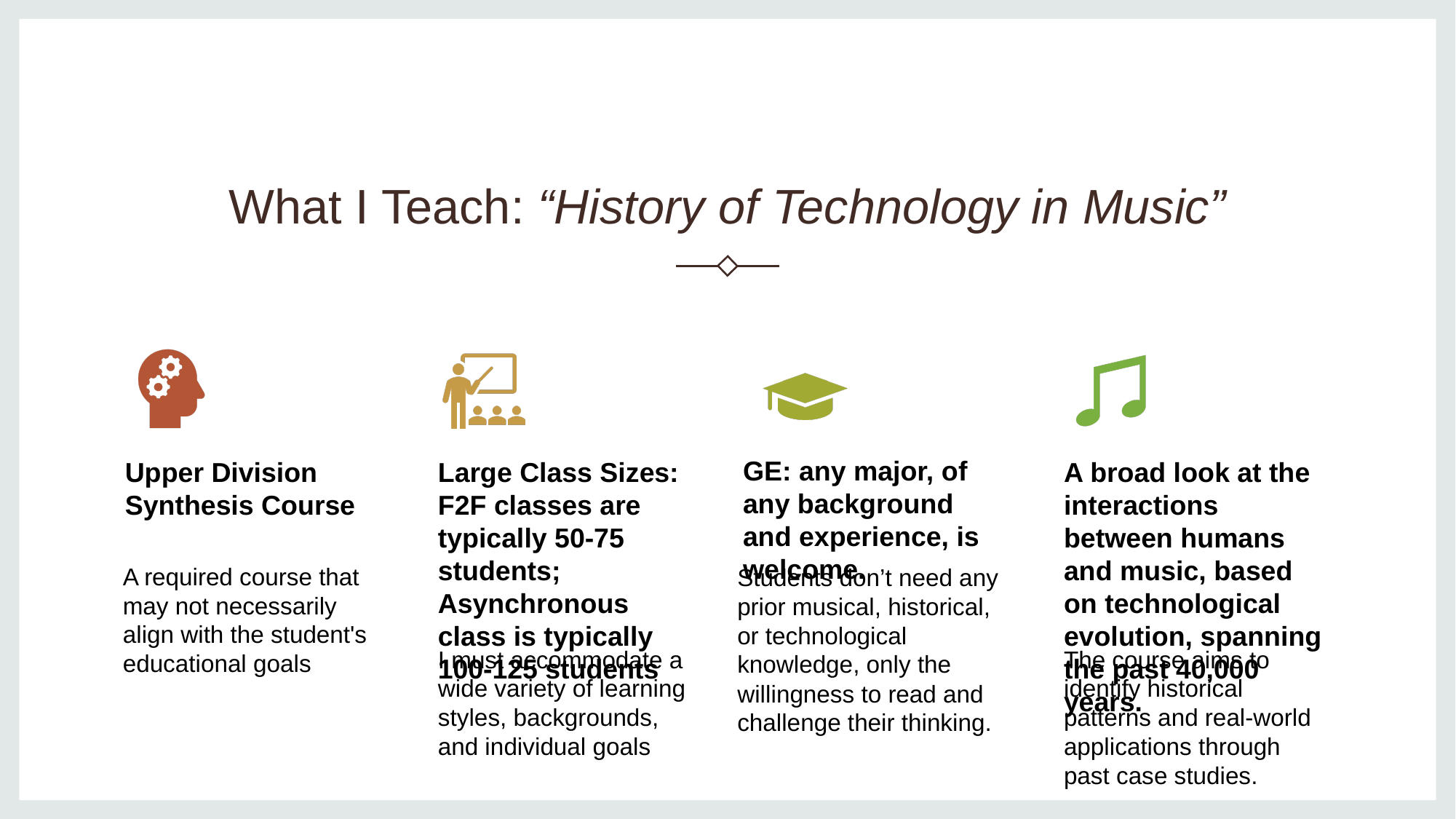

# What I Teach: “History of Technology in Music”

Upper Division Synthesis Course
A required course that may not necessarily align with the student's educational goals
Large Class Sizes: F2F classes are typically 50-75 students; Asynchronous class is typically 100-125 students
I must accommodate a wide variety of learning styles, backgrounds, and individual goals
GE: any major, of any background and experience, is welcome.
Students don’t need any prior musical, historical, or technological knowledge, only the willingness to read and challenge their thinking.
A broad look at the interactions between humans and music, based on technological evolution, spanning the past 40,000 years.
The course aims to identify historical patterns and real-world applications through past case studies.